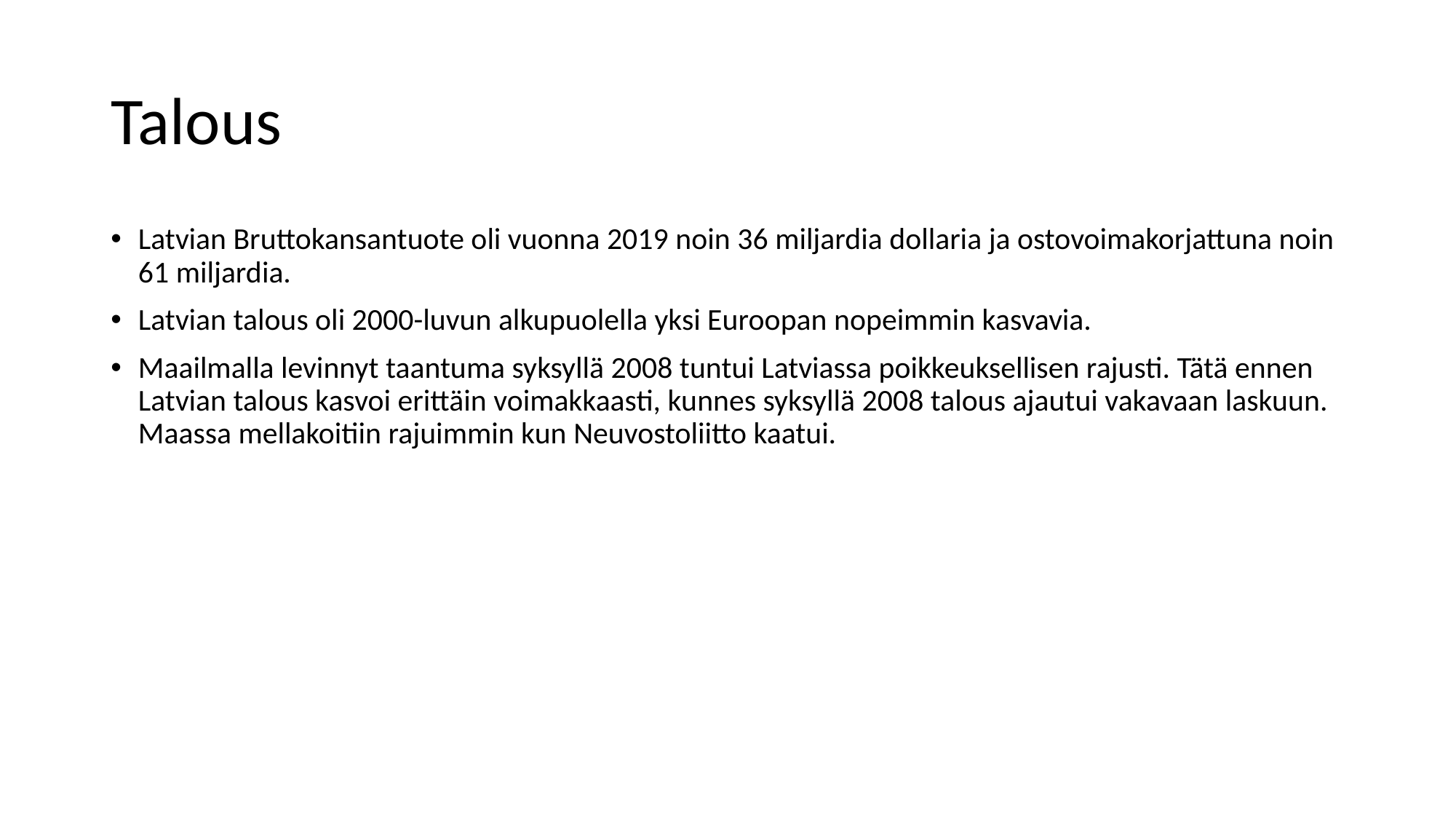

# Talous
Latvian Bruttokansantuote oli vuonna 2019 noin 36 miljardia dollaria ja ostovoimakorjattuna noin 61 miljardia.
Latvian talous oli 2000-luvun alkupuolella yksi Euroopan nopeimmin kasvavia.
Maailmalla levinnyt taantuma syksyllä 2008 tuntui Latviassa poikkeuksellisen rajusti. Tätä ennen Latvian talous kasvoi erittäin voimakkaasti, kunnes syksyllä 2008 talous ajautui vakavaan laskuun. Maassa mellakoitiin rajuimmin kun Neuvostoliitto kaatui.